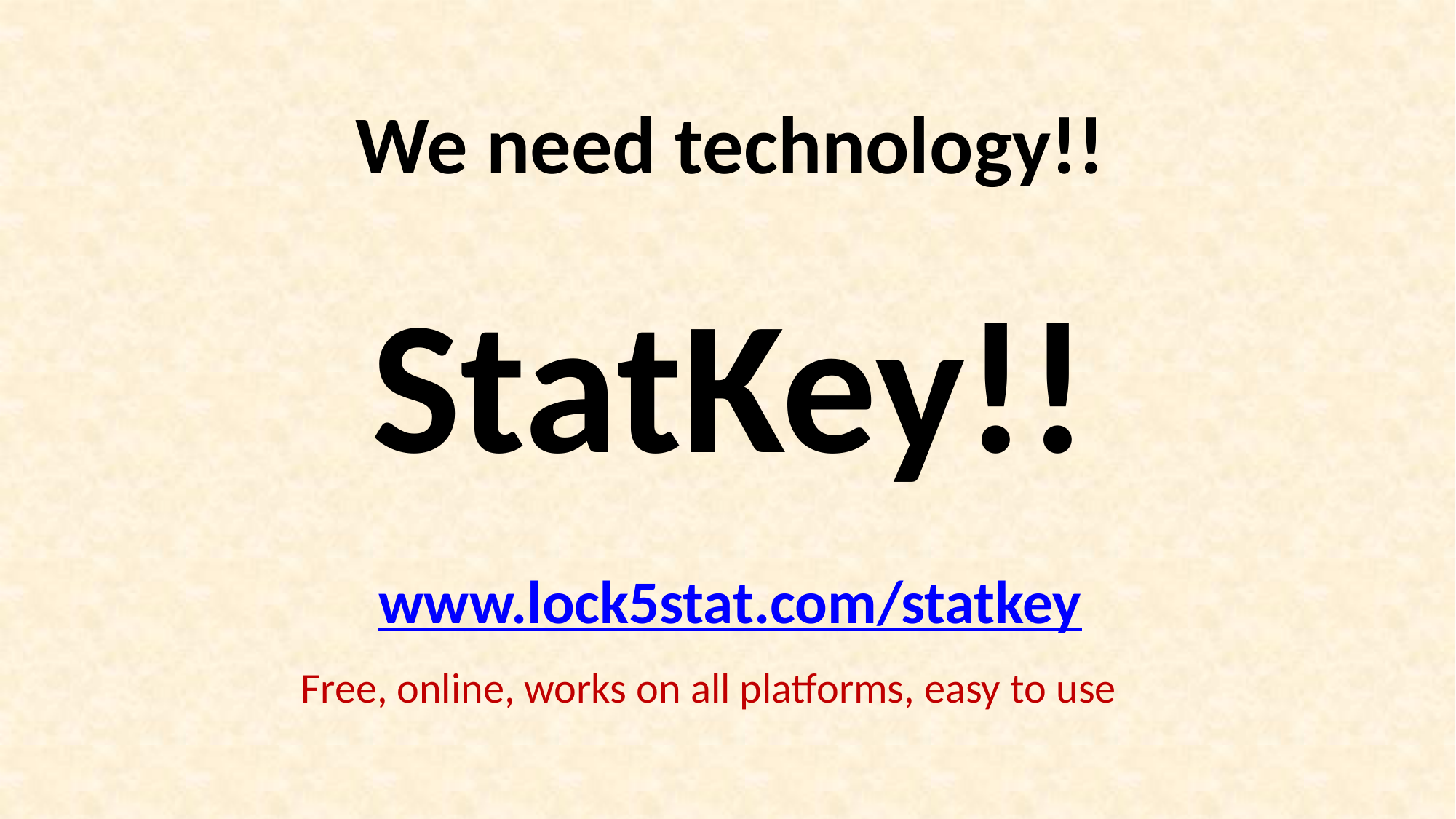

We need technology!!

StatKey!!

www.lock5stat.com/statkey
Free, online, works on all platforms, easy to use